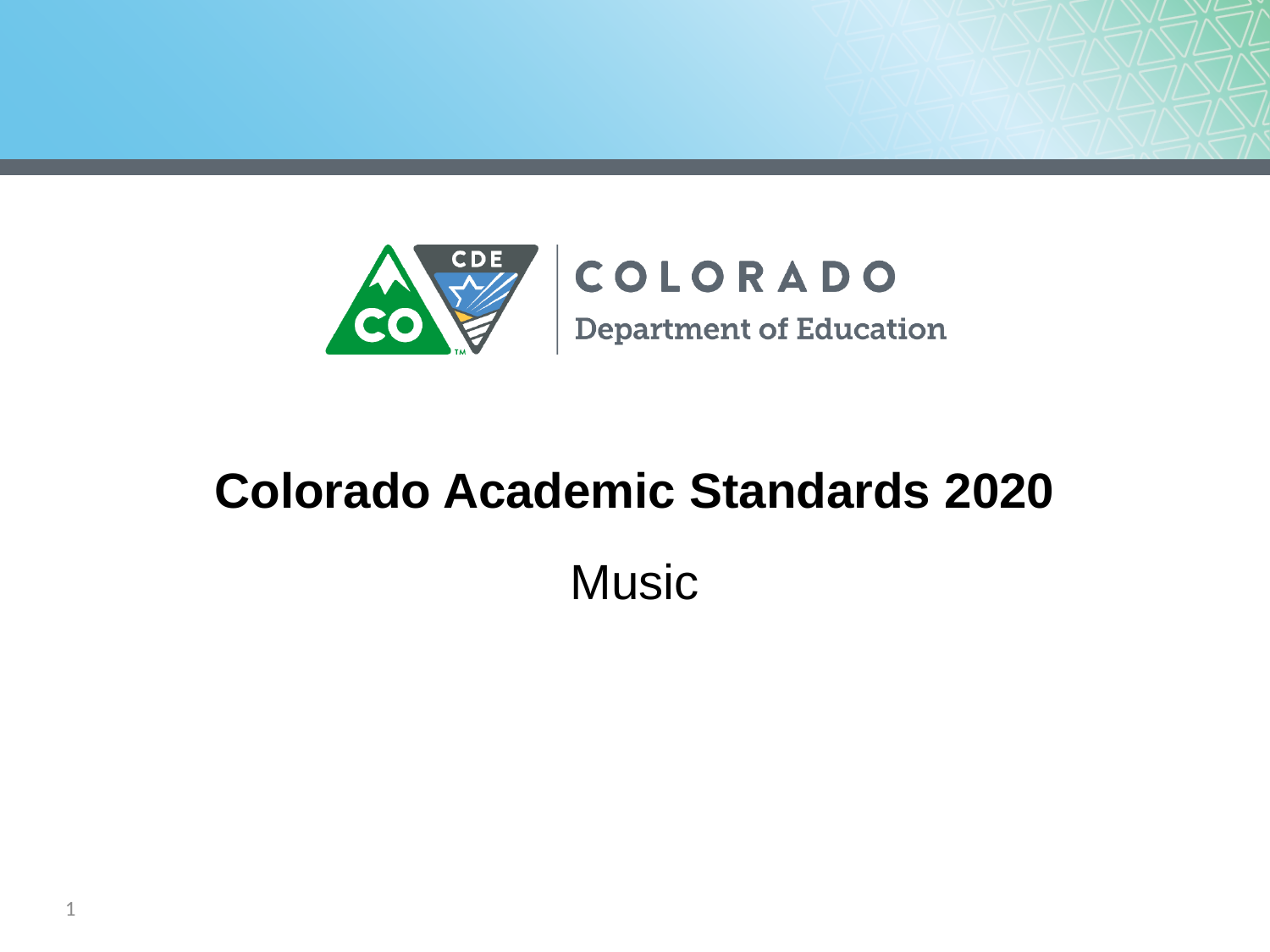

# Colorado Academic Standards 2020 Music
1